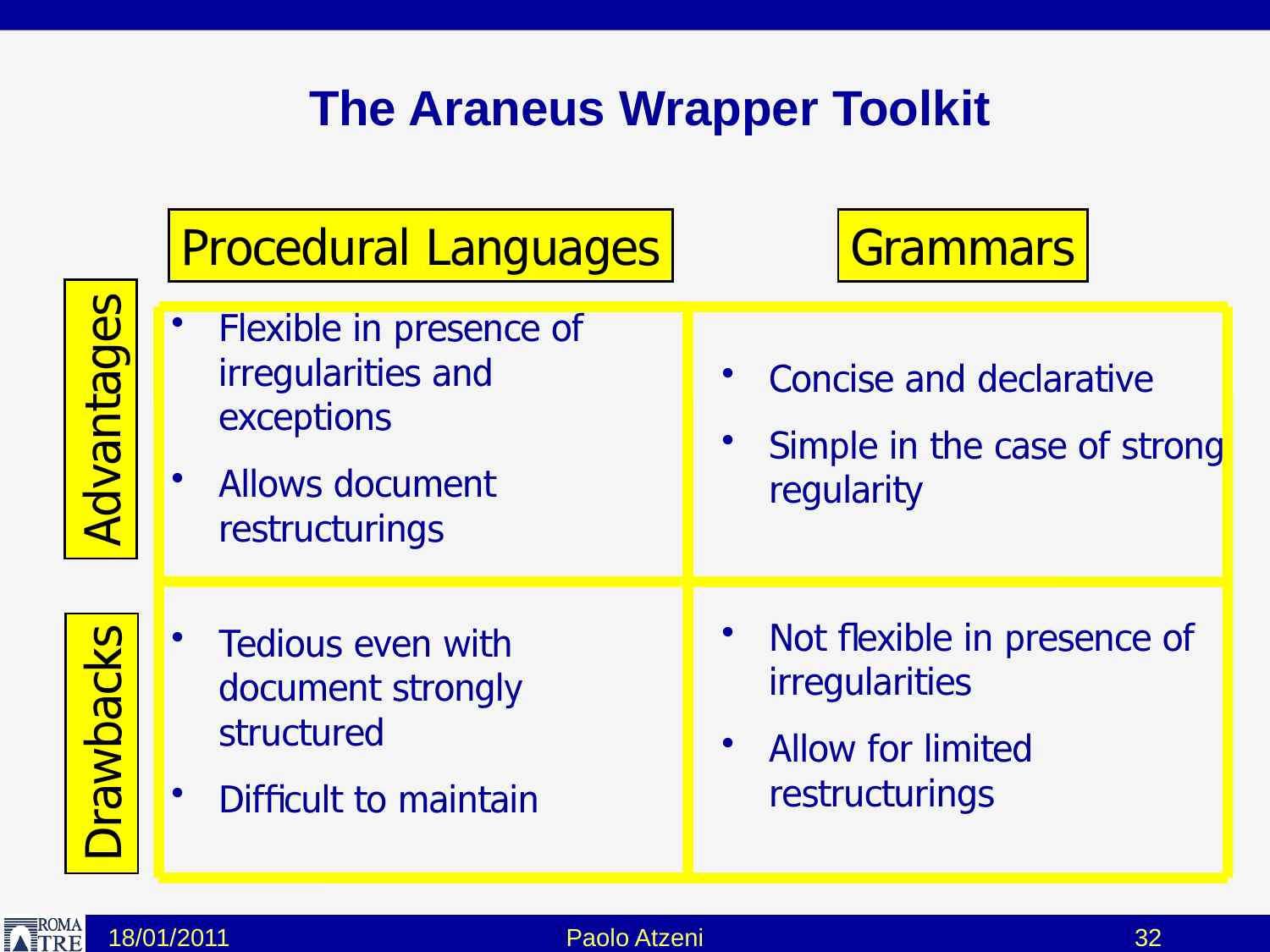

# The Araneus Wrapper Toolkit
Procedural Languages
Grammars
Flexible in presence of  irregularities and exceptions
Allows document  restructurings

Concise and declarative
Simple in the case of strong regularity
Advantages

Not flexible in presence of irregularities
Allow for limited restructurings
Tedious even with document strongly structured
Difficult to maintain
Drawbacks

18/01/2011
Paolo Atzeni
32